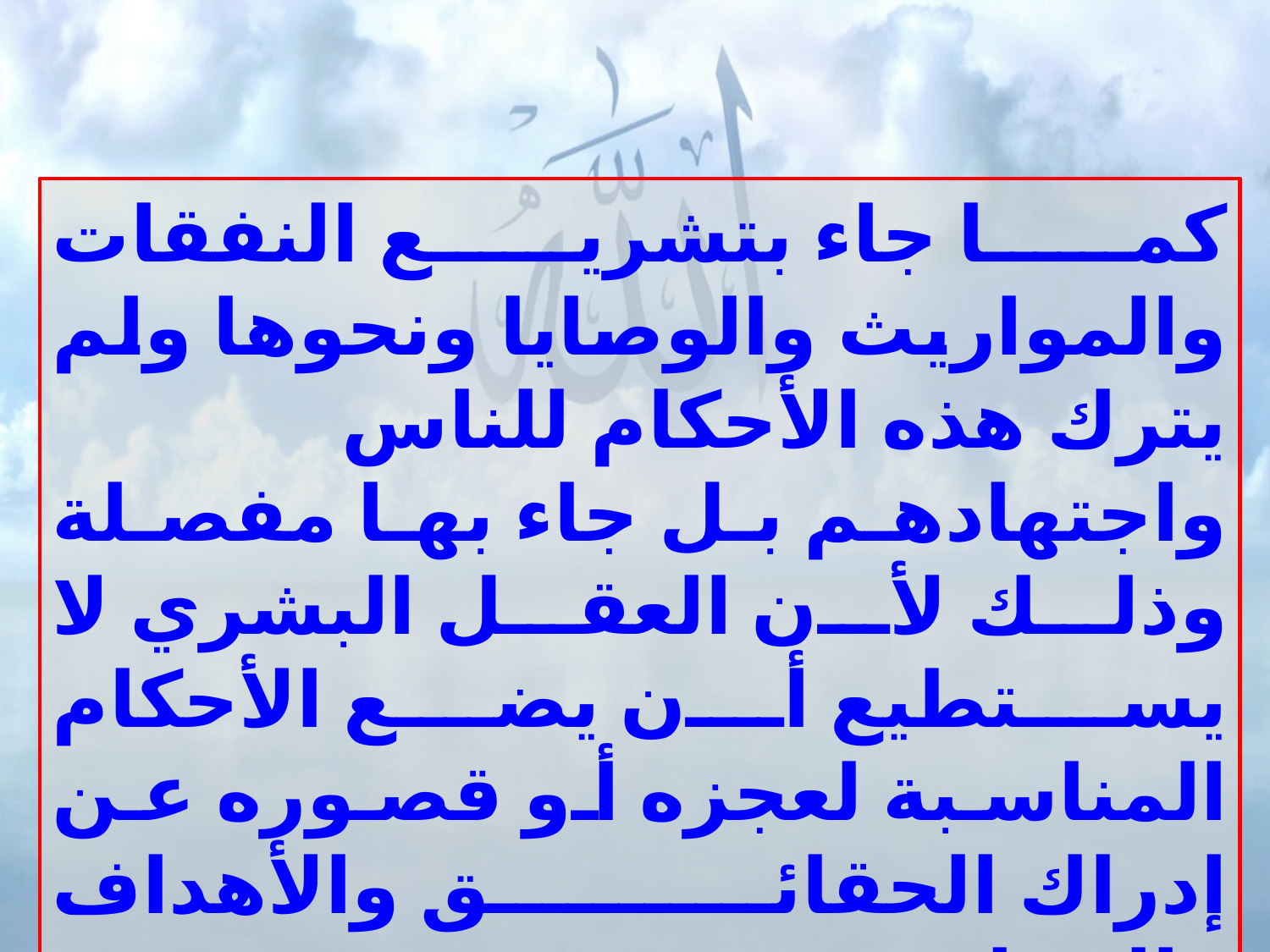

كما جاء بتشريع النفقات والمواريث والوصايا ونحوها ولم يترك هذه الأحكام للناس واجتهادهم بل جاء بها مفصلة وذلك لأن العقل البشري لا يستطيع أن يضع الأحكام المناسبة لعجزه أو قصوره عن إدراك الحقائق والأهداف والمقاصد .